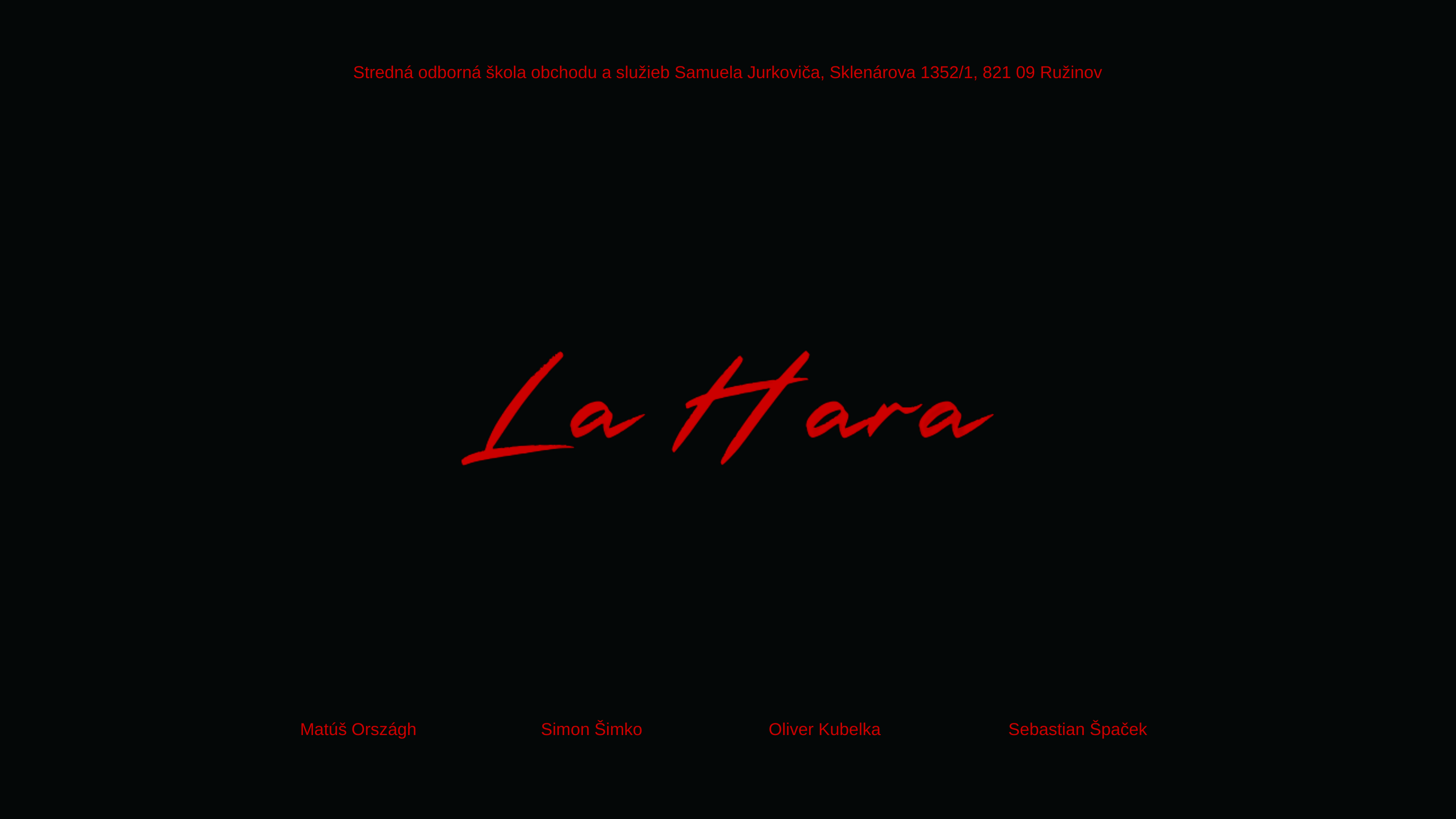

Stredná odborná škola obchodu a služieb Samuela Jurkoviča, Sklenárova 1352/1, 821 09 Ružinov

Matúš Országh
Simon Šimko
Oliver Kubelka
Sebastian Špaček